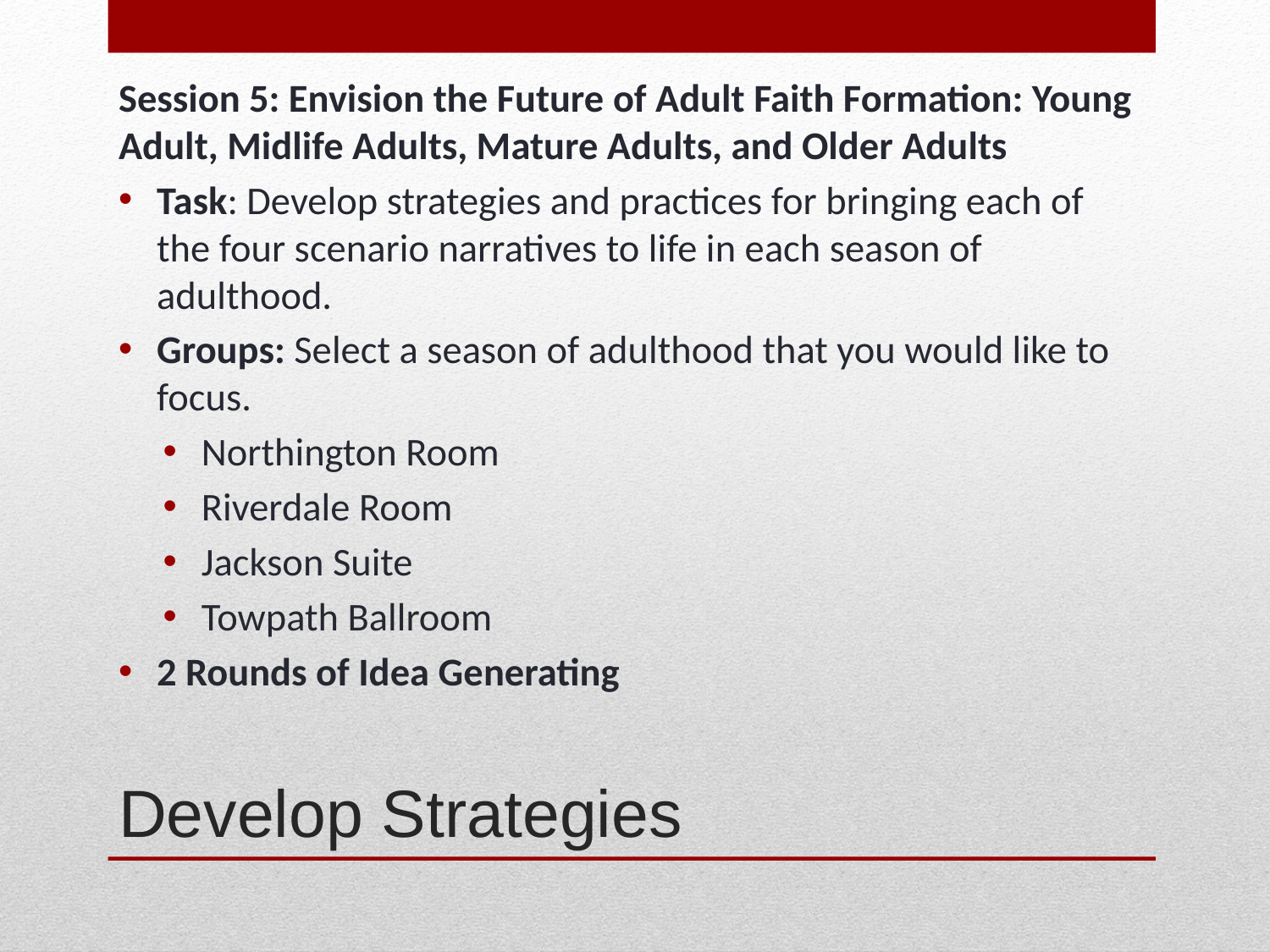

Session 5: Envision the Future of Adult Faith Formation: Young Adult, Midlife Adults, Mature Adults, and Older Adults
Task: Develop strategies and practices for bringing each of the four scenario narratives to life in each season of adulthood.
Groups: Select a season of adulthood that you would like to focus.
Northington Room
Riverdale Room
Jackson Suite
Towpath Ballroom
2 Rounds of Idea Generating
# Develop Strategies